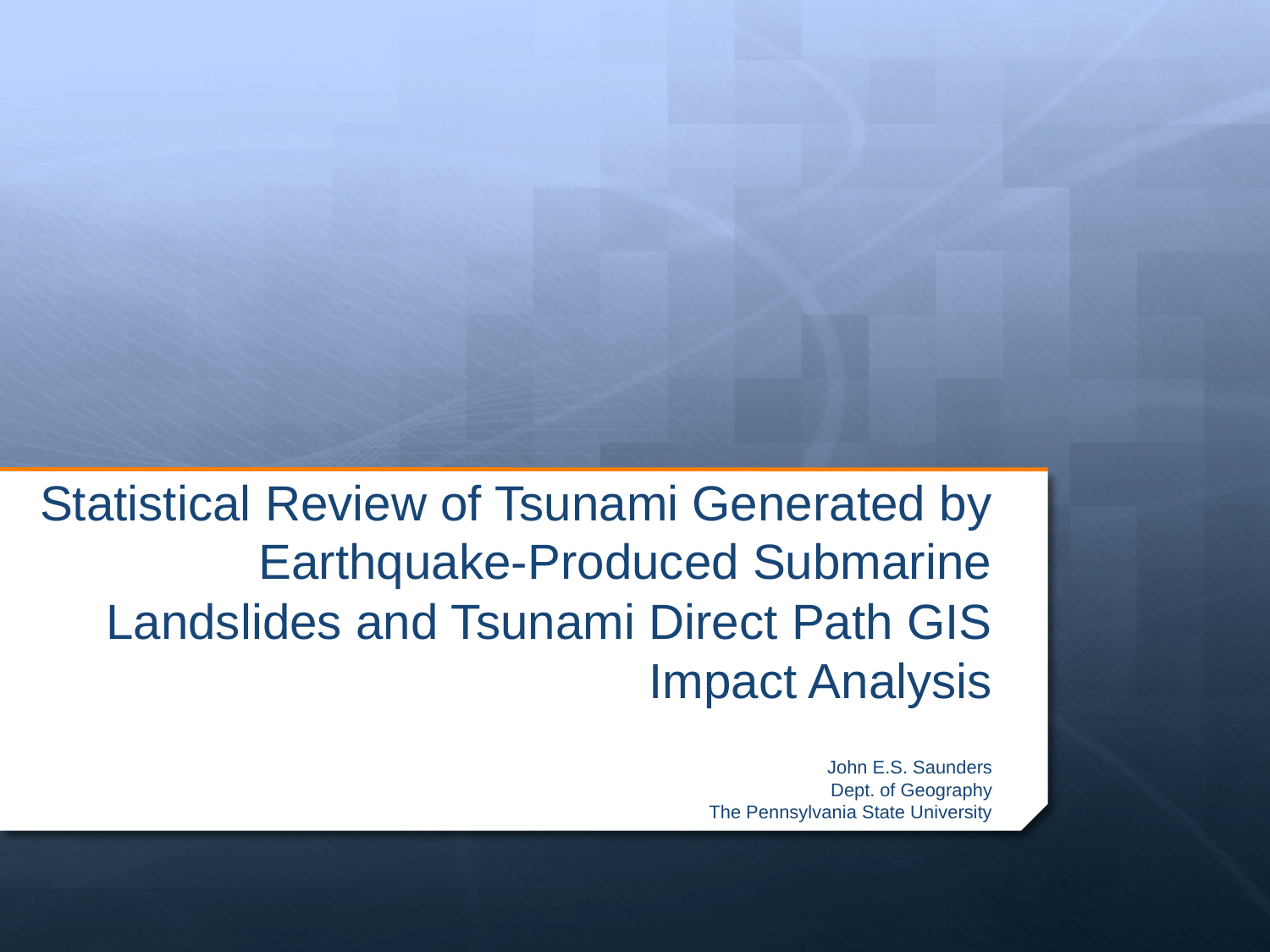

# Statistical Review of Tsunami Generated by Earthquake-Produced Submarine Landslides and Tsunami Direct Path GIS Impact Analysis
John E.S. Saunders
Dept. of Geography
The Pennsylvania State University